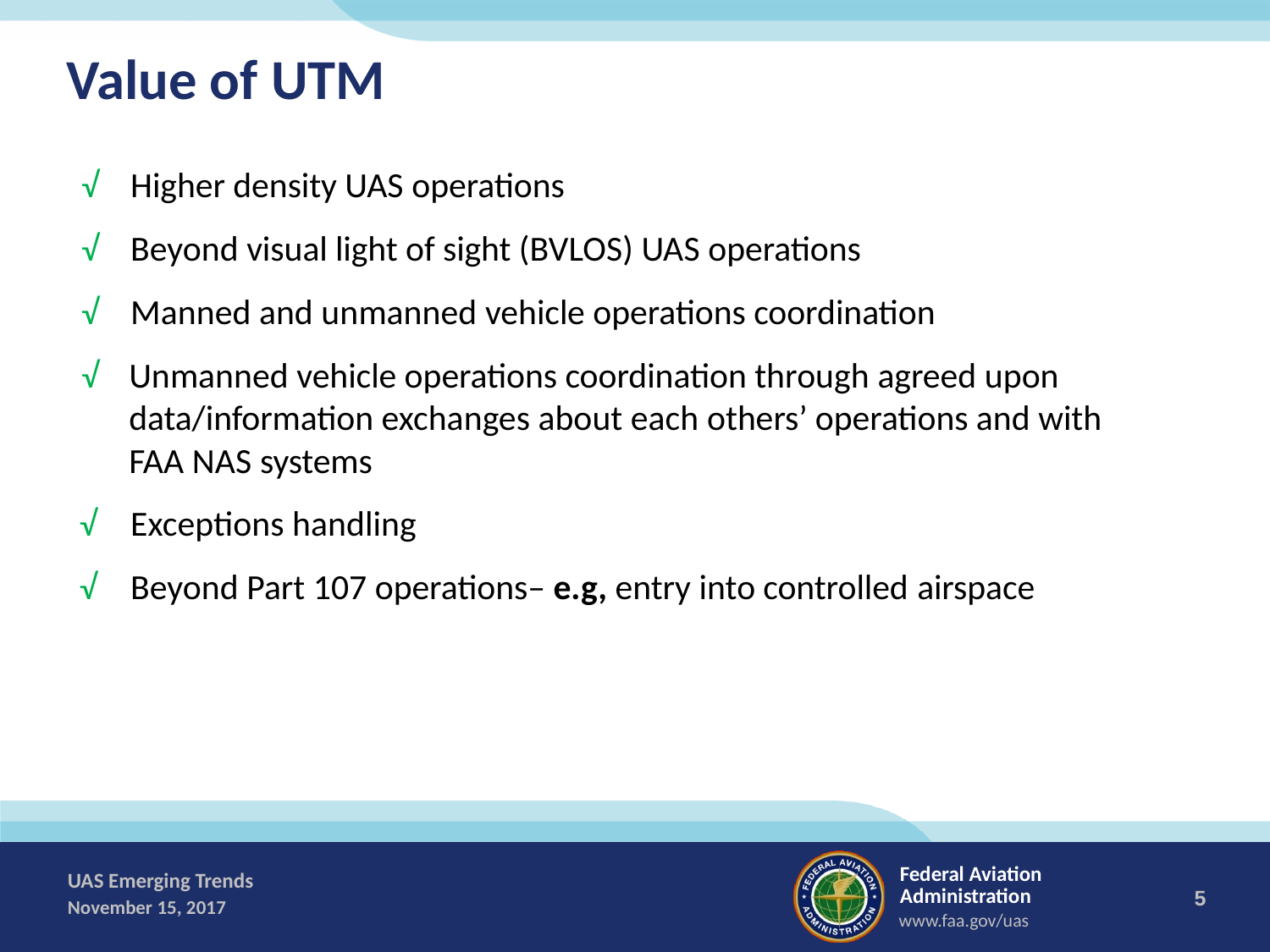

# Value of UTM
√	Higher density UAS operations
√	Beyond visual light of sight (BVLOS) UAS operations
√	Manned and unmanned vehicle operations coordination
√	Unmanned vehicle operations coordination through agreed upon  data/information exchanges about each others’ operations and with  FAA NAS systems
√	Exceptions handling
√	Beyond Part 107 operations– e.g, entry into controlled airspace